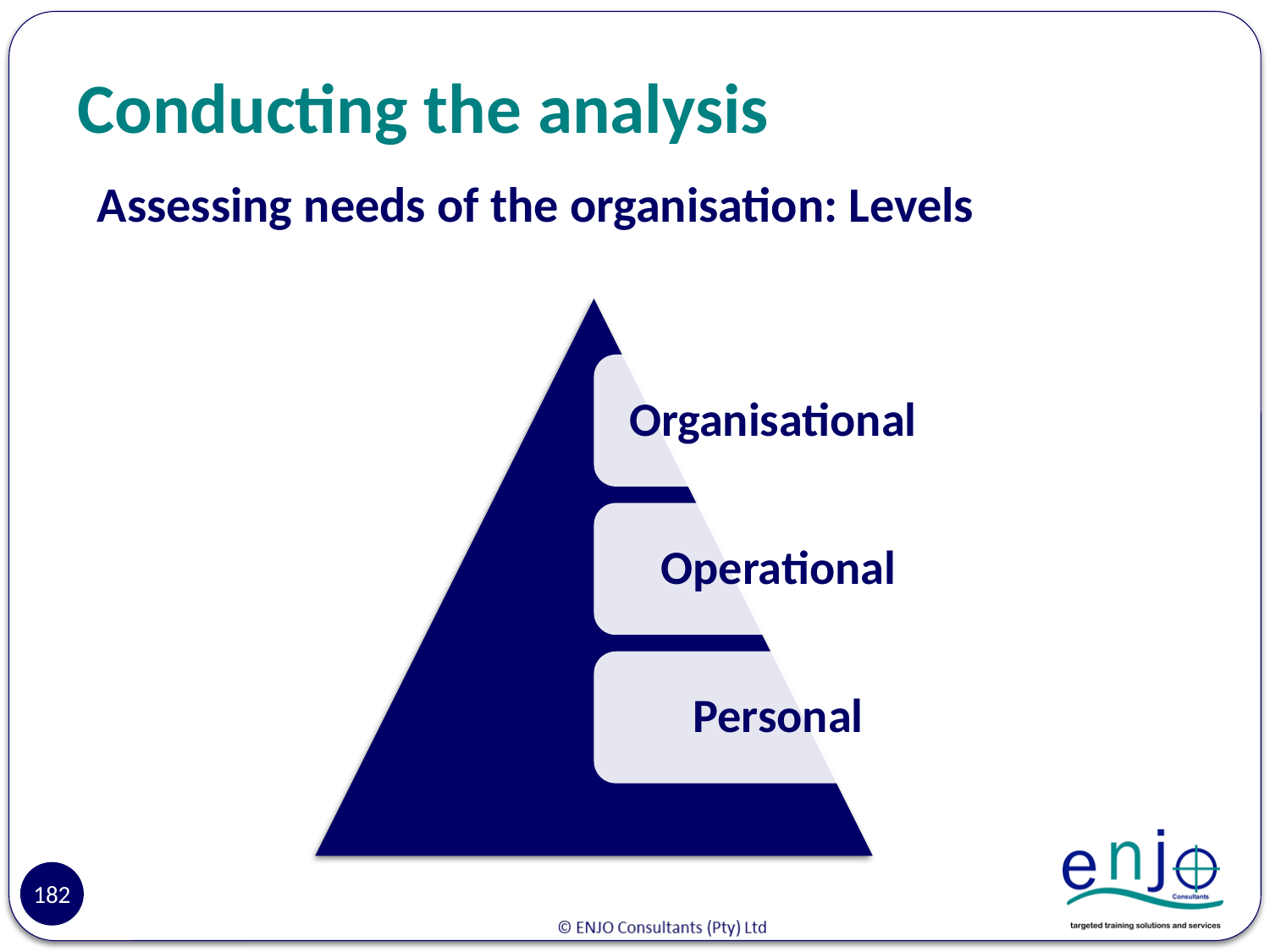

# Conducting the analysis
Assessing needs of the organisation: Levels
Organisational
Operational
Personal
182